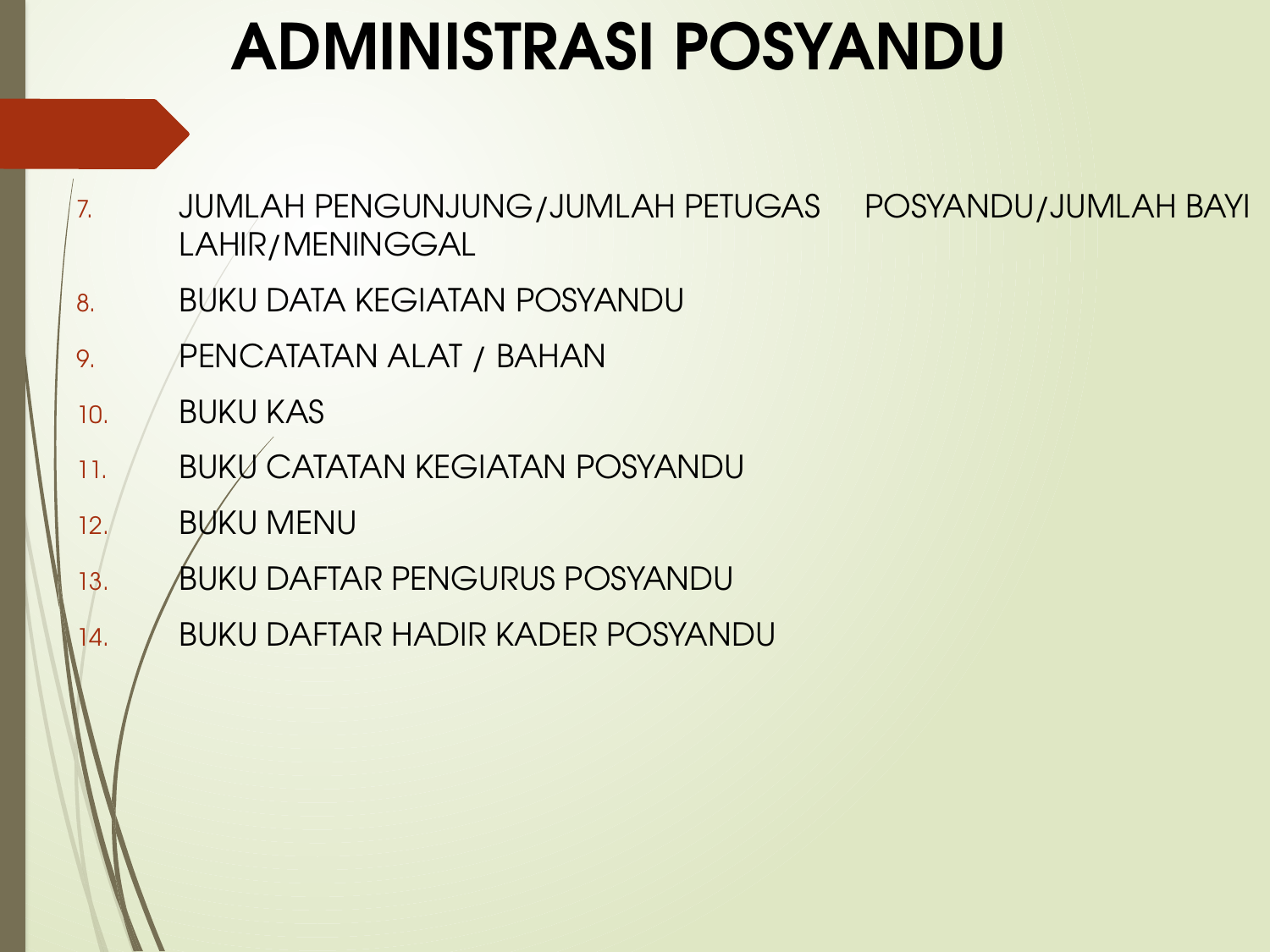

# ADMINISTRASI POSYANDU
JUMLAH PENGUNJUNG/JUMLAH PETUGAS     POSYANDU/JUMLAH BAYI LAHIR/MENINGGAL
BUKU DATA KEGIATAN POSYANDU
PENCATATAN ALAT / BAHAN
BUKU KAS
BUKU CATATAN KEGIATAN POSYANDU
BUKU MENU
BUKU DAFTAR PENGURUS POSYANDU
BUKU DAFTAR HADIR KADER POSYANDU